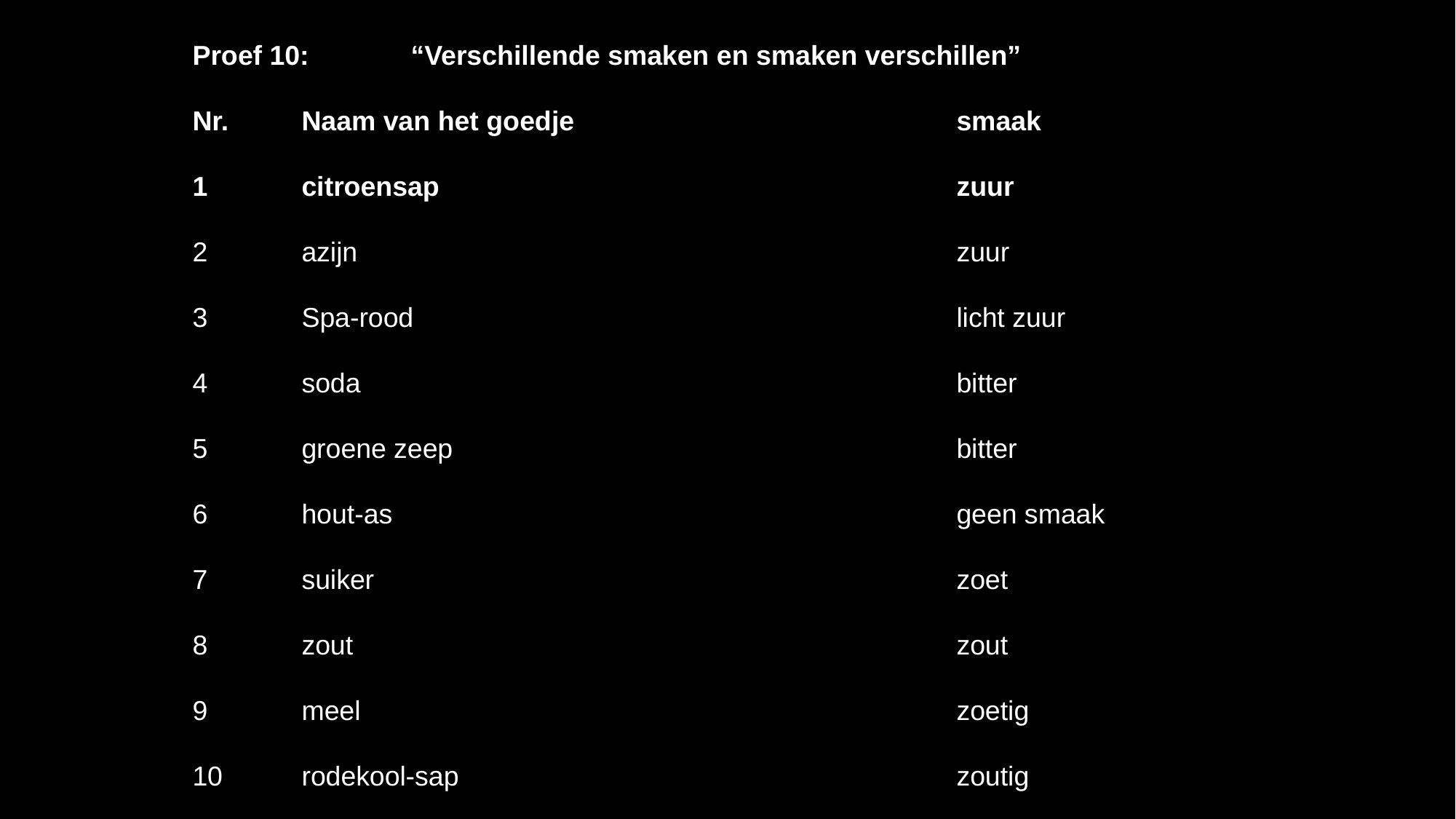

Proef 10: 	“Verschillende smaken en smaken verschillen”

Nr.	Naam van het goedje	                        		smaak

1  	citroensap					zuur

2	azijn						zuur

3	Spa-rood					licht zuur

4	soda						bitter

5	groene zeep					bitter

6	hout-as						geen smaak

7	suiker						zoet

8	zout						zout

9	meel						zoetig

10	rodekool-sap					zoutig